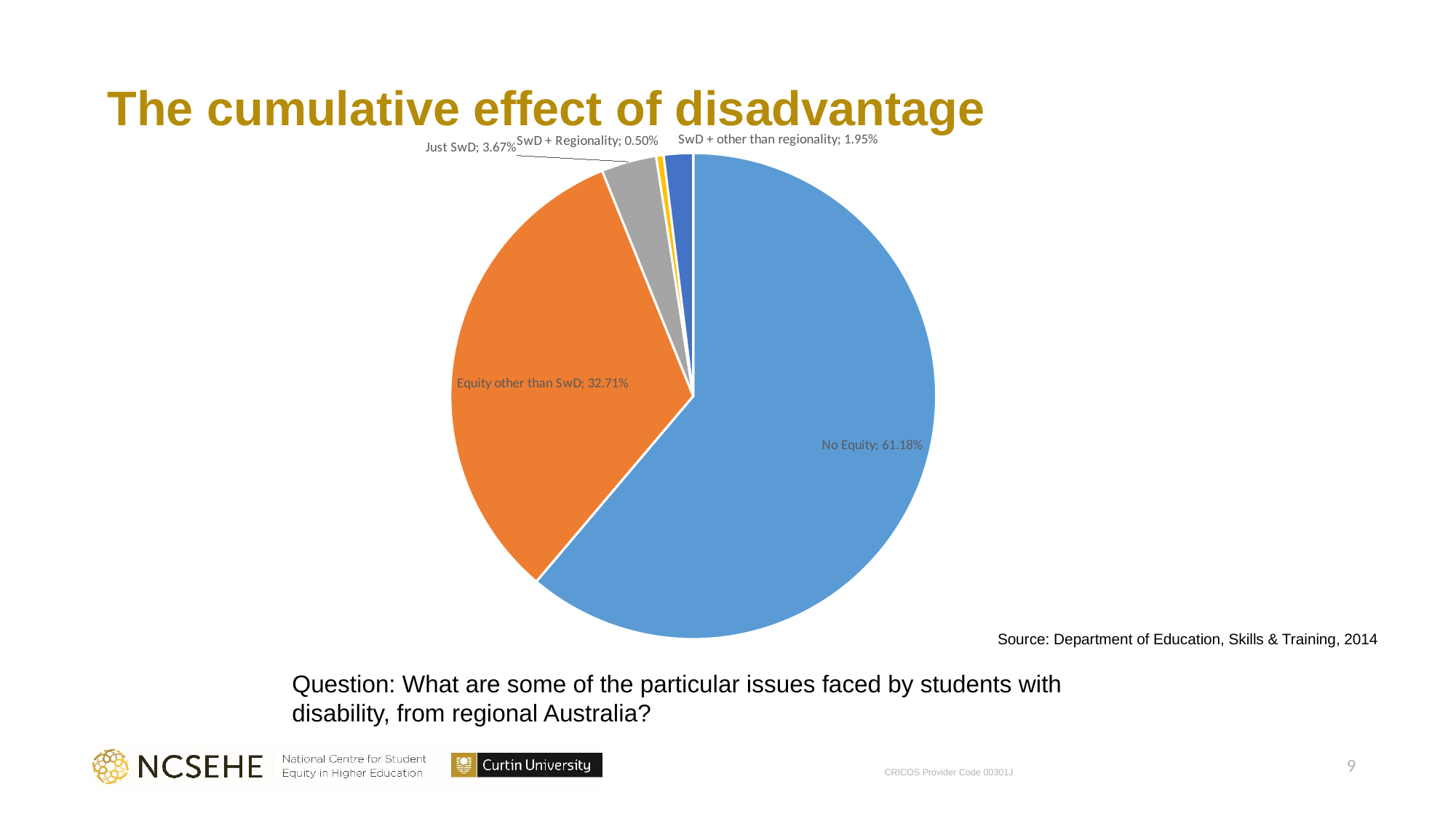

# The cumulative effect of disadvantage

[unsupported chart]

Source: Department of Education, Skills & Training, 2014
Question: What are some of the particular issues faced by students with disability, from regional Australia?
9